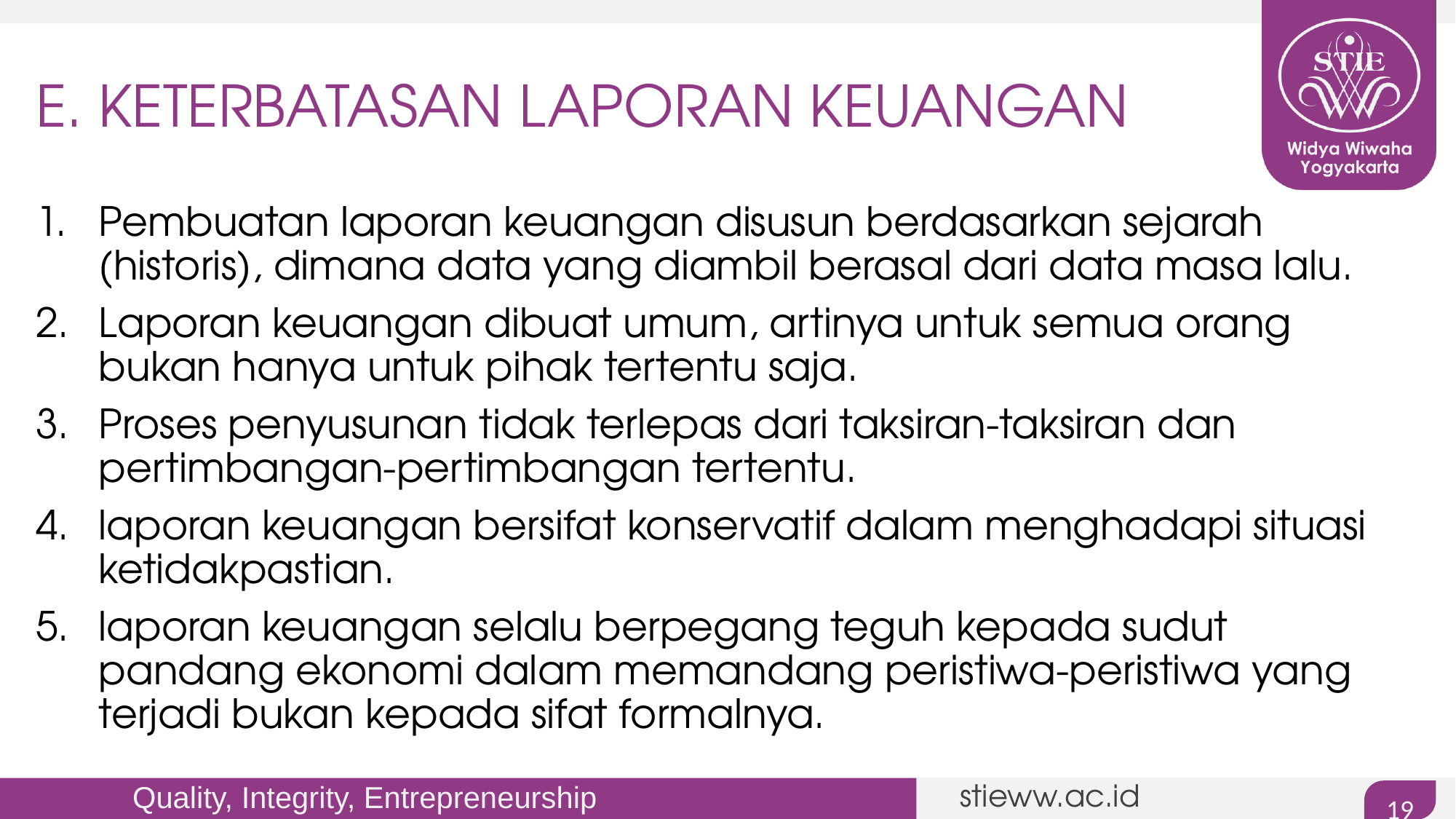

# E. KETERBATASAN LAPORAN KEUANGAN
Pembuatan laporan keuangan disusun berdasarkan sejarah (historis), dimana data yang diambil berasal dari data masa lalu.
Laporan keuangan dibuat umum, artinya untuk semua orang bukan hanya untuk pihak tertentu saja.
Proses penyusunan tidak terlepas dari taksiran-taksiran dan pertimbangan-pertimbangan tertentu.
laporan keuangan bersifat konservatif dalam menghadapi situasi ketidakpastian.
laporan keuangan selalu berpegang teguh kepada sudut pandang ekonomi dalam memandang peristiwa-peristiwa yang terjadi bukan kepada sifat formalnya.